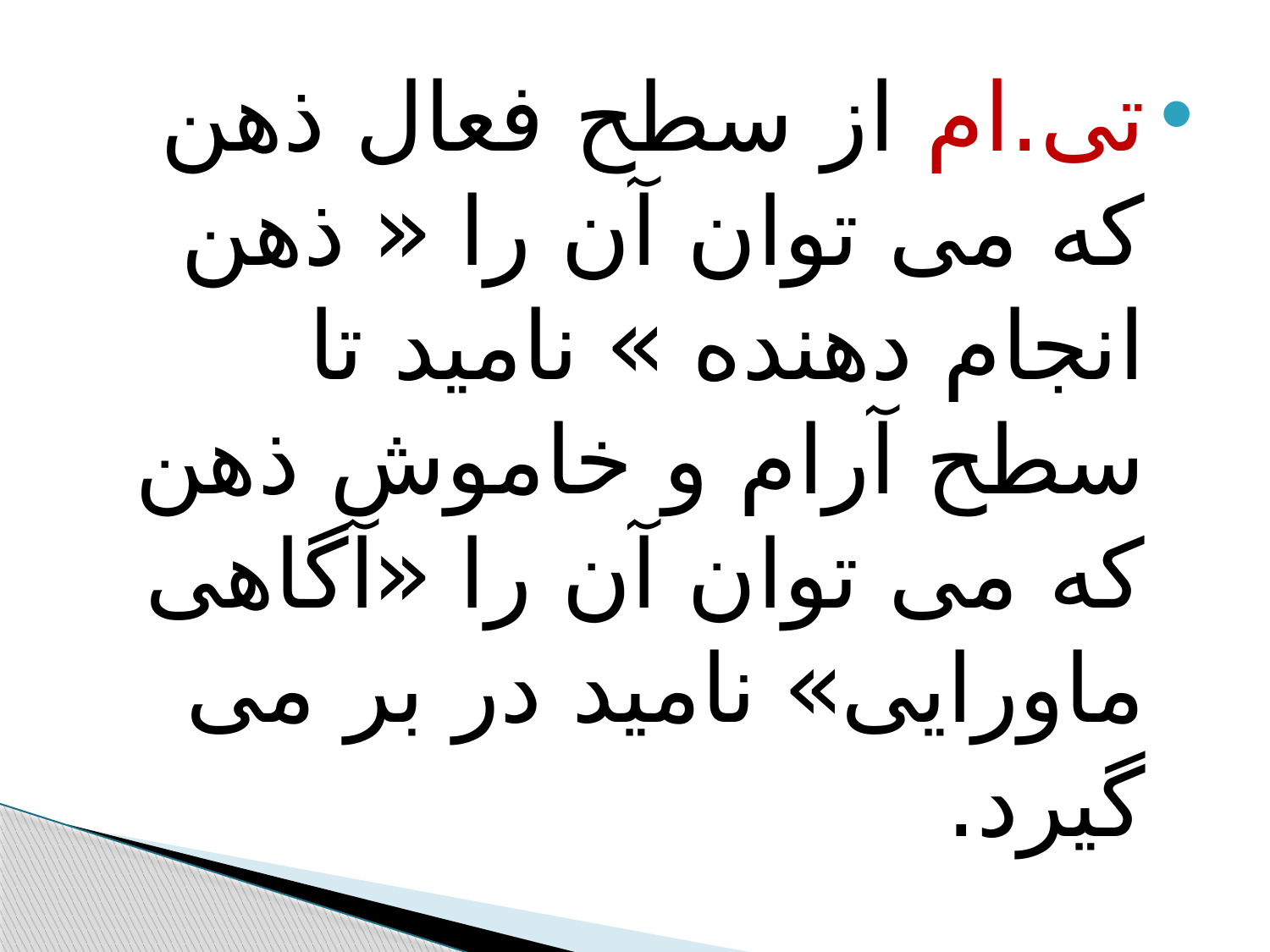

#
تی.ام از سطح فعال ذهن که می توان آن را « ذهن انجام دهنده » نامید تا سطح آرام و خاموش ذهن که می توان آن را «آگاهی ماورایی» نامید در بر می گیرد.